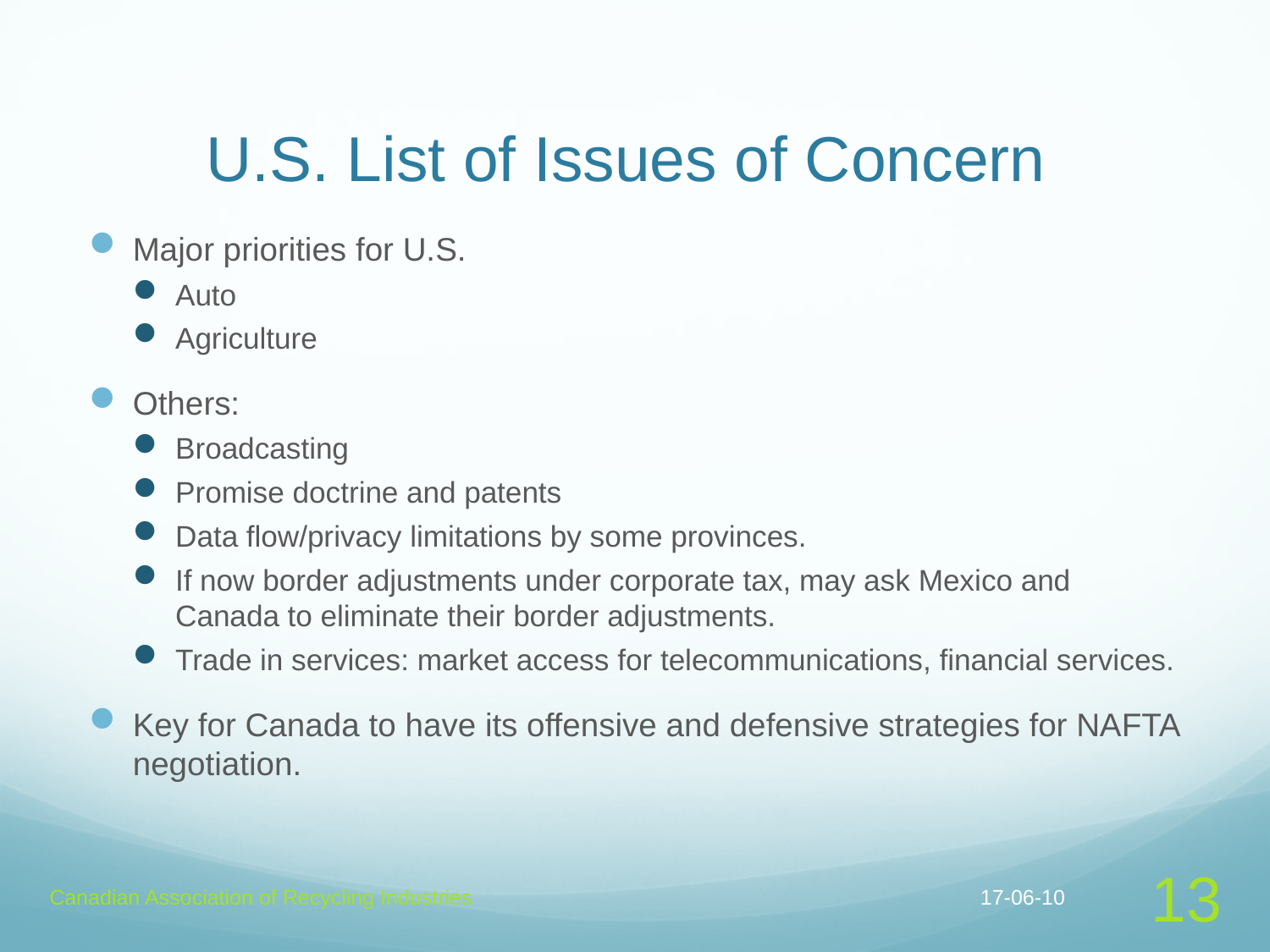

# U.S. List of Issues of Concern
Major priorities for U.S.
Auto
Agriculture
Others:
Broadcasting
Promise doctrine and patents
Data flow/privacy limitations by some provinces.
If now border adjustments under corporate tax, may ask Mexico and Canada to eliminate their border adjustments.
Trade in services: market access for telecommunications, financial services.
Key for Canada to have its offensive and defensive strategies for NAFTA negotiation.

Canadian Association of Recycling Industries
17-06-10
13